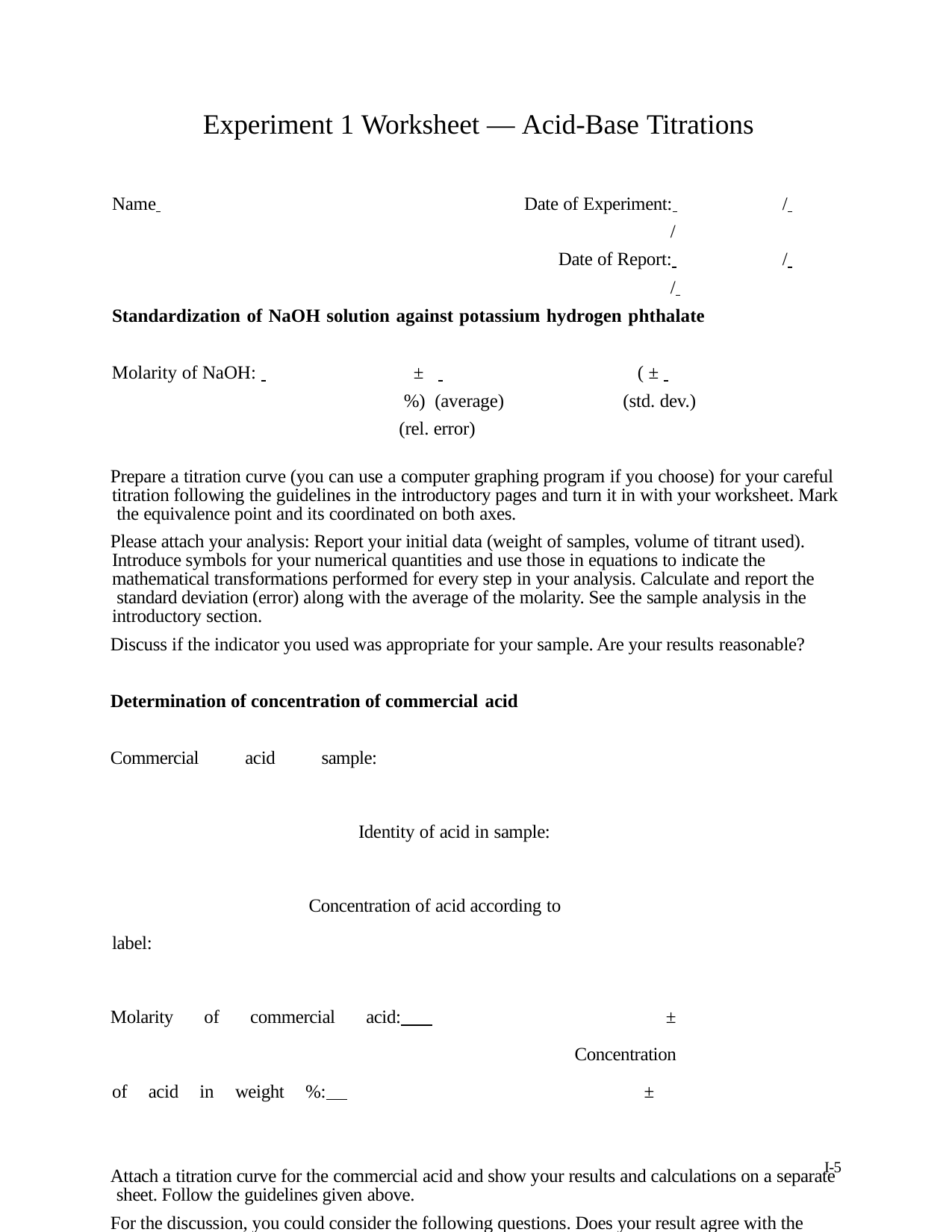

Experiment 1 Worksheet — Acid-Base Titrations
Date of Experiment: 	/ 	/ 	 Date of Report: 	/ 	/
Name
Standardization of NaOH solution against potassium hydrogen phthalate

Molarity of NaOH:  		   ±    		   ( ±  		 %)  (average)		(std. dev.)		(rel. error)

Prepare a titration curve (you can use a computer graphing program if you choose) for your careful  titration following the guidelines in the introductory pages and turn it in with your worksheet. Mark  the equivalence point and its coordinated on both axes.
Please attach your analysis: Report your initial data (weight of samples, volume of titrant used).  Introduce symbols for your numerical quantities and use those in equations to indicate the  mathematical transformations performed for every step in your analysis. Calculate and report the  standard deviation (error) along with the average of the molarity. See the sample analysis in the  introductory section.
Discuss if the indicator you used was appropriate for your sample. Are your results reasonable?

Determination of concentration of commercial acid

Commercial acid sample:     	                                                    Identity of acid in sample:   	                                         Concentration of acid according to label:
Molarity of commercial acid: 	± 	 Concentration of acid in weight %: 	±

Attach a titration curve for the commercial acid and show your results and calculations on a separate  sheet. Follow the guidelines given above.
For the discussion, you could consider the following questions. Does your result agree with the  bottle label? Does your result seem to make sense? Is the manufacturer cheating? Any comments  about possible discrepancies?
I-5